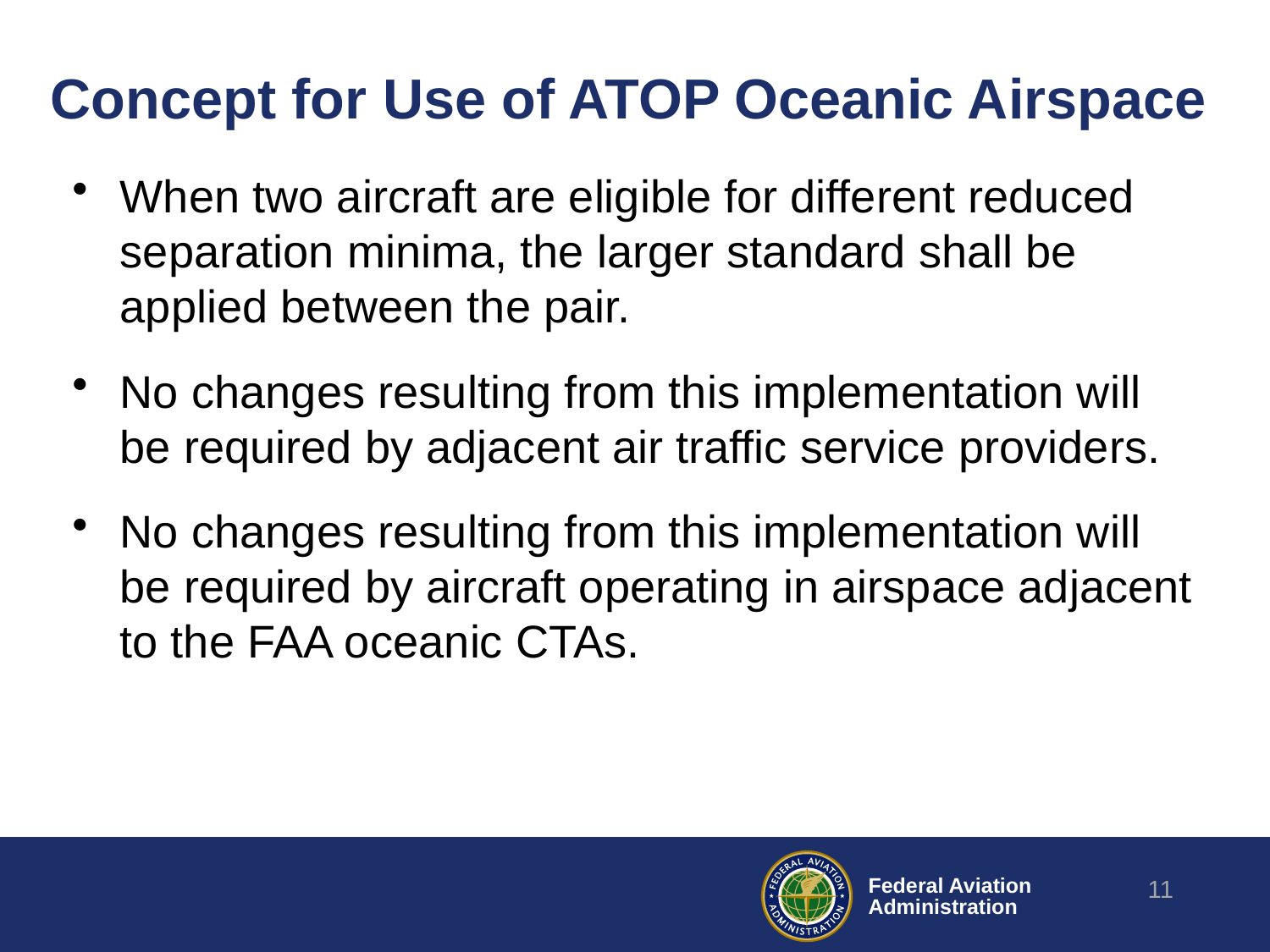

# Concept for Use of ATOP Oceanic Airspace
When two aircraft are eligible for different reduced separation minima, the larger standard shall be applied between the pair.
No changes resulting from this implementation will be required by adjacent air traffic service providers.
No changes resulting from this implementation will be required by aircraft operating in airspace adjacent to the FAA oceanic CTAs.

11